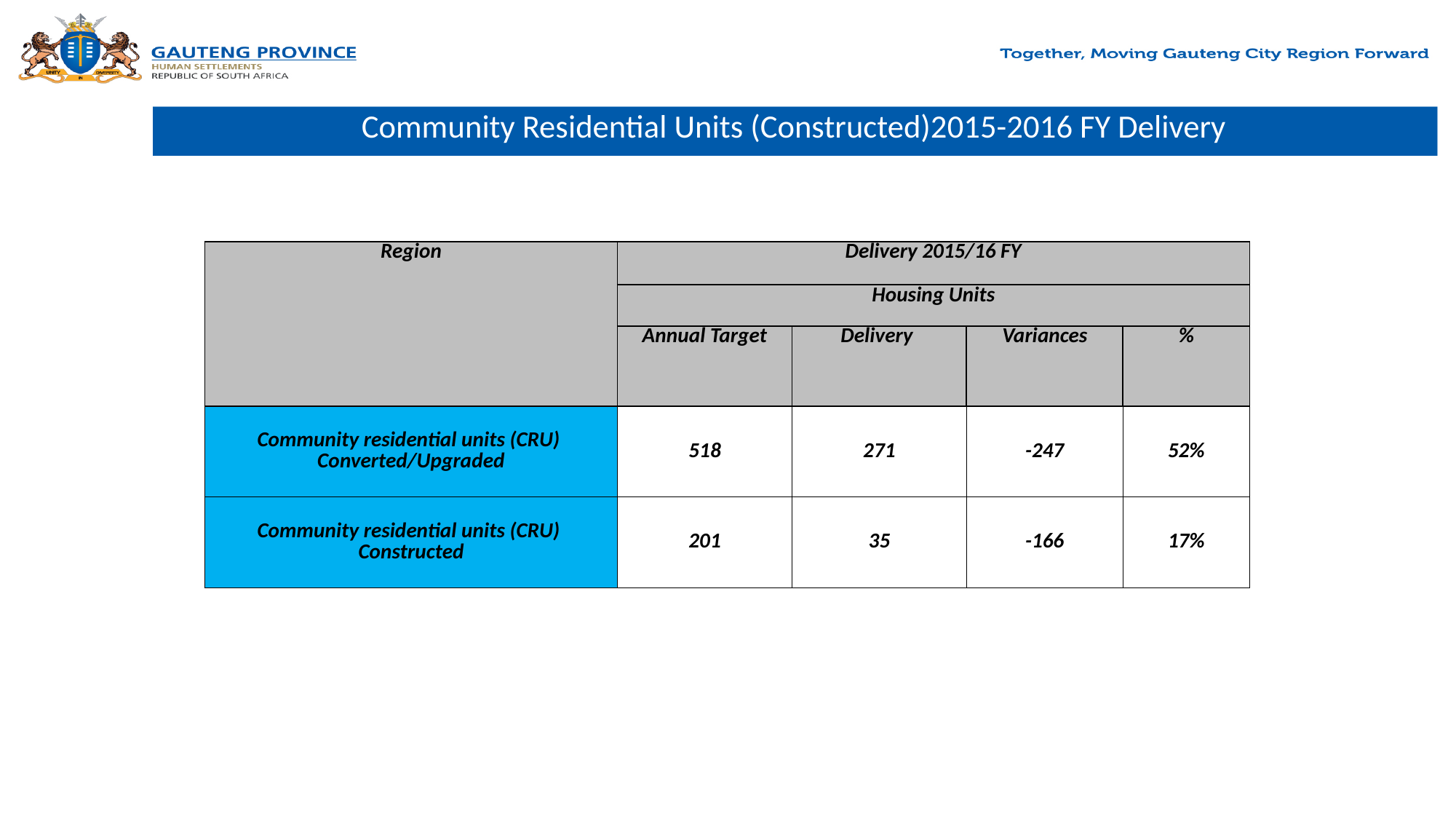

# Community Residential Units (Constructed)2015-2016 FY Delivery
| Region | Delivery 2015/16 FY |  |  |  |
| --- | --- | --- | --- | --- |
|  | Housing Units |  |  |  |
|  | Annual Target | Delivery | Variances | % |
| Community residential units (CRU) Converted/Upgraded | 518 | 271 | -247 | 52% |
| Community residential units (CRU) Constructed | 201 | 35 | -166 | 17% |